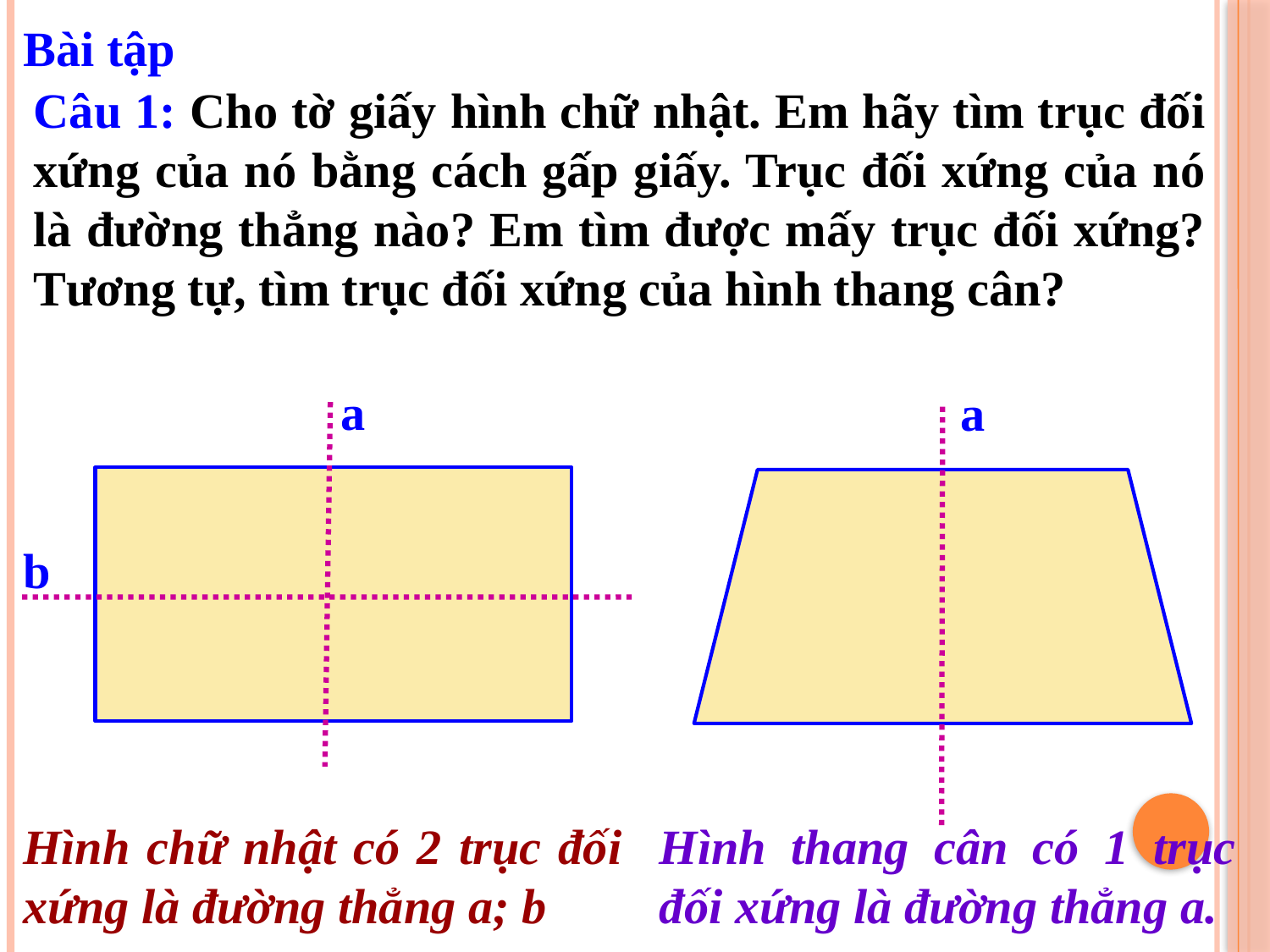

Bài tập
Câu 1: Cho tờ giấy hình chữ nhật. Em hãy tìm trục đối xứng của nó bằng cách gấp giấy. Trục đối xứng của nó là đường thẳng nào? Em tìm được mấy trục đối xứng? Tương tự, tìm trục đối xứng của hình thang cân?

a
a

b
Hình chữ nhật có 2 trục đối xứng là đường thẳng a; b
Hình thang cân có 1 trục đối xứng là đường thẳng a.